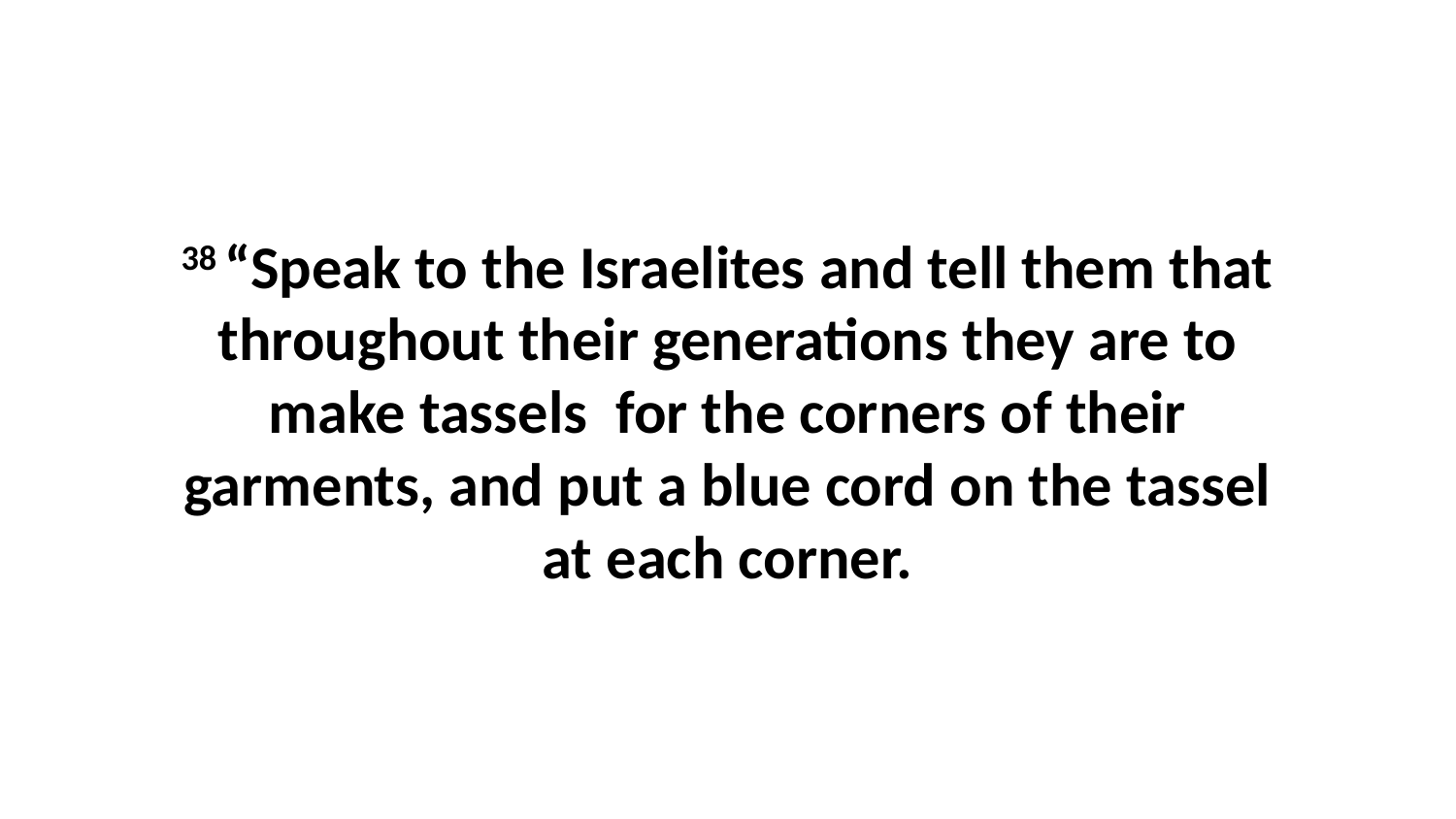

38 “Speak to the Israelites and tell them that throughout their generations they are to make tassels  for the corners of their garments, and put a blue cord on the tassel at each corner.